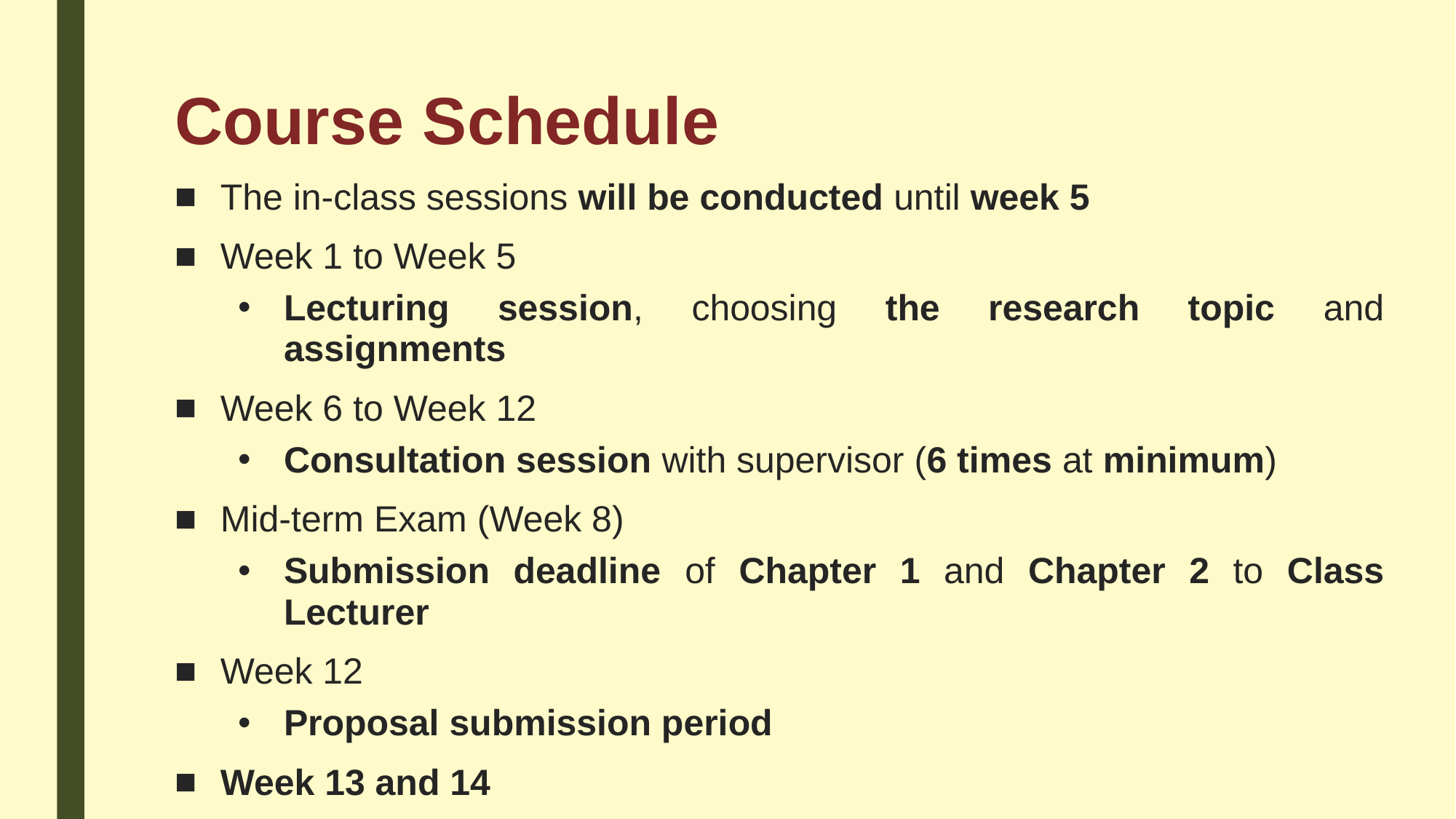

# Course Schedule
The in-class sessions will be conducted until week 5
Week 1 to Week 5
Lecturing session, choosing the research topic and assignments
Week 6 to Week 12
Consultation session with supervisor (6 times at minimum)
Mid-term Exam (Week 8)
Submission deadline of Chapter 1 and Chapter 2 to Class Lecturer
Week 12
Proposal submission period
Week 13 and 14
Proposal evaluation period